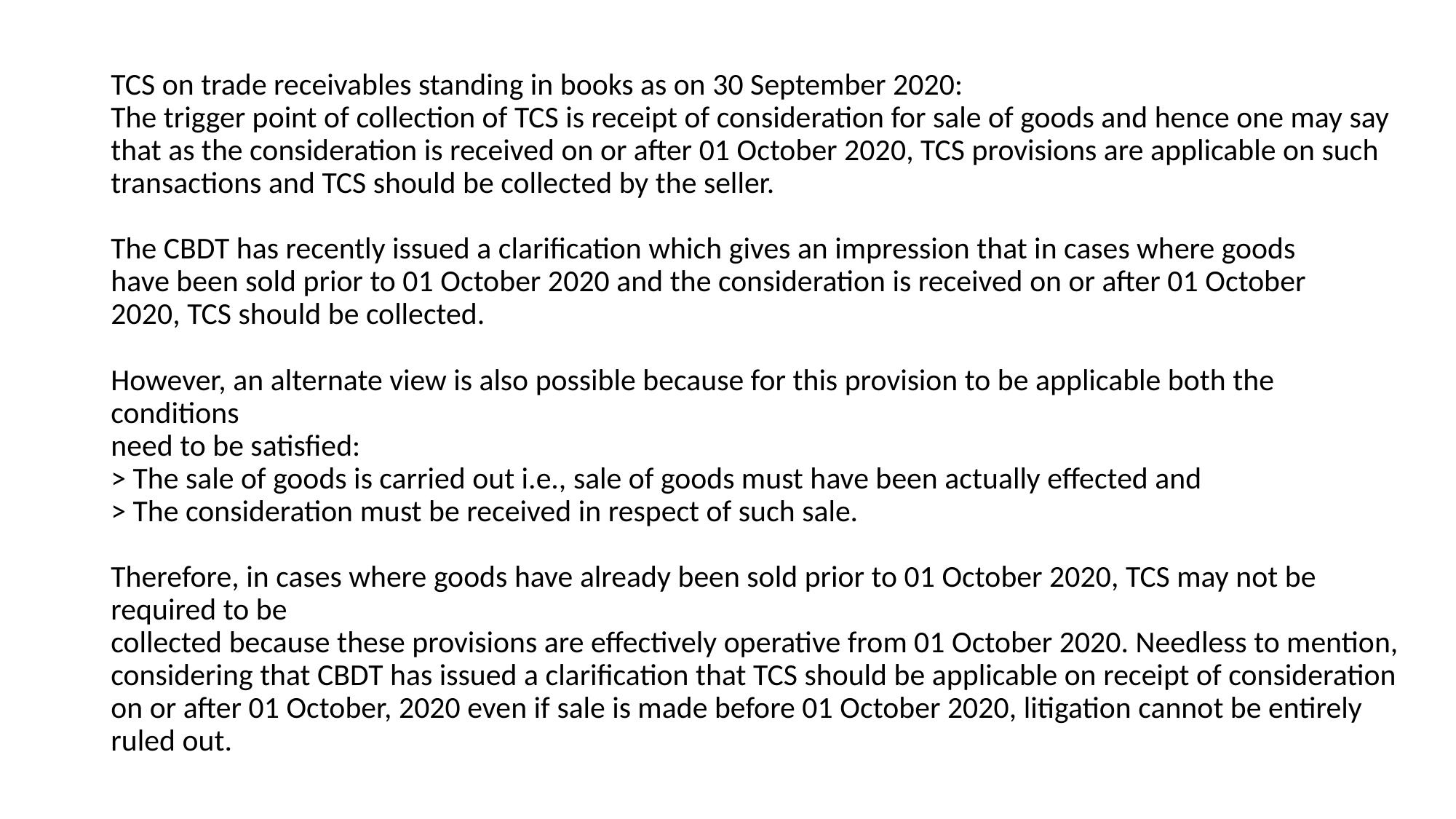

# TCS on trade receivables standing in books as on 30 September 2020: The trigger point of collection of TCS is receipt of consideration for sale of goods and hence one may say that as the consideration is received on or after 01 October 2020, TCS provisions are applicable on such transactions and TCS should be collected by the seller. The CBDT has recently issued a clarification which gives an impression that in cases where goods have been sold prior to 01 October 2020 and the consideration is received on or after 01 October 2020, TCS should be collected. However, an alternate view is also possible because for this provision to be applicable both the conditions need to be satisfied: > The sale of goods is carried out i.e., sale of goods must have been actually effected and > The consideration must be received in respect of such sale. Therefore, in cases where goods have already been sold prior to 01 October 2020, TCS may not be required to be collected because these provisions are effectively operative from 01 October 2020. Needless to mention, considering that CBDT has issued a clarification that TCS should be applicable on receipt of consideration on or after 01 October, 2020 even if sale is made before 01 October 2020, litigation cannot be entirely ruled out.